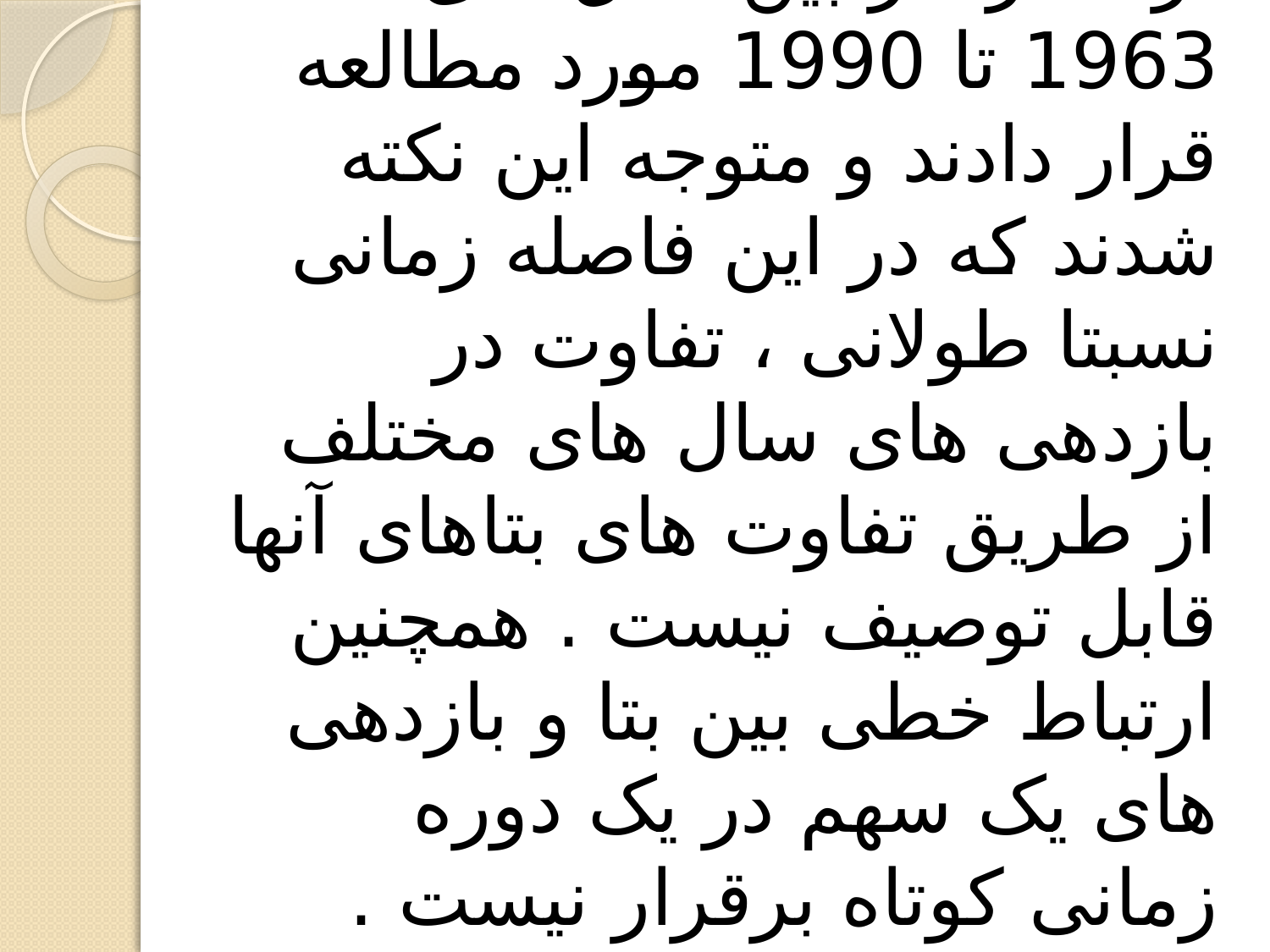

# پروفسور اما و همکاران وی بازدهی های سهام بورس های نیویورک، بورس آمریکا و بورس نزدک را در بین سال های 1963 تا 1990 مورد مطالعه قرار دادند و متوجه این نکته شدند که در این فاصله زمانی نسبتا طولانی ، تفاوت در بازدهی های سال های مختلف از طریق تفاوت های بتاهای آنها قابل توصیف نیست . همچنین ارتباط خطی بین بتا و بازدهی های یک سهم در یک دوره زمانی کوتاه برقرار نیست . نتایج این تحقیقات اساس     مدل   CAPM رامورد تردیدقرار داد و خاطر نشان ساخت که احتمالا این مدل نادرست باشد